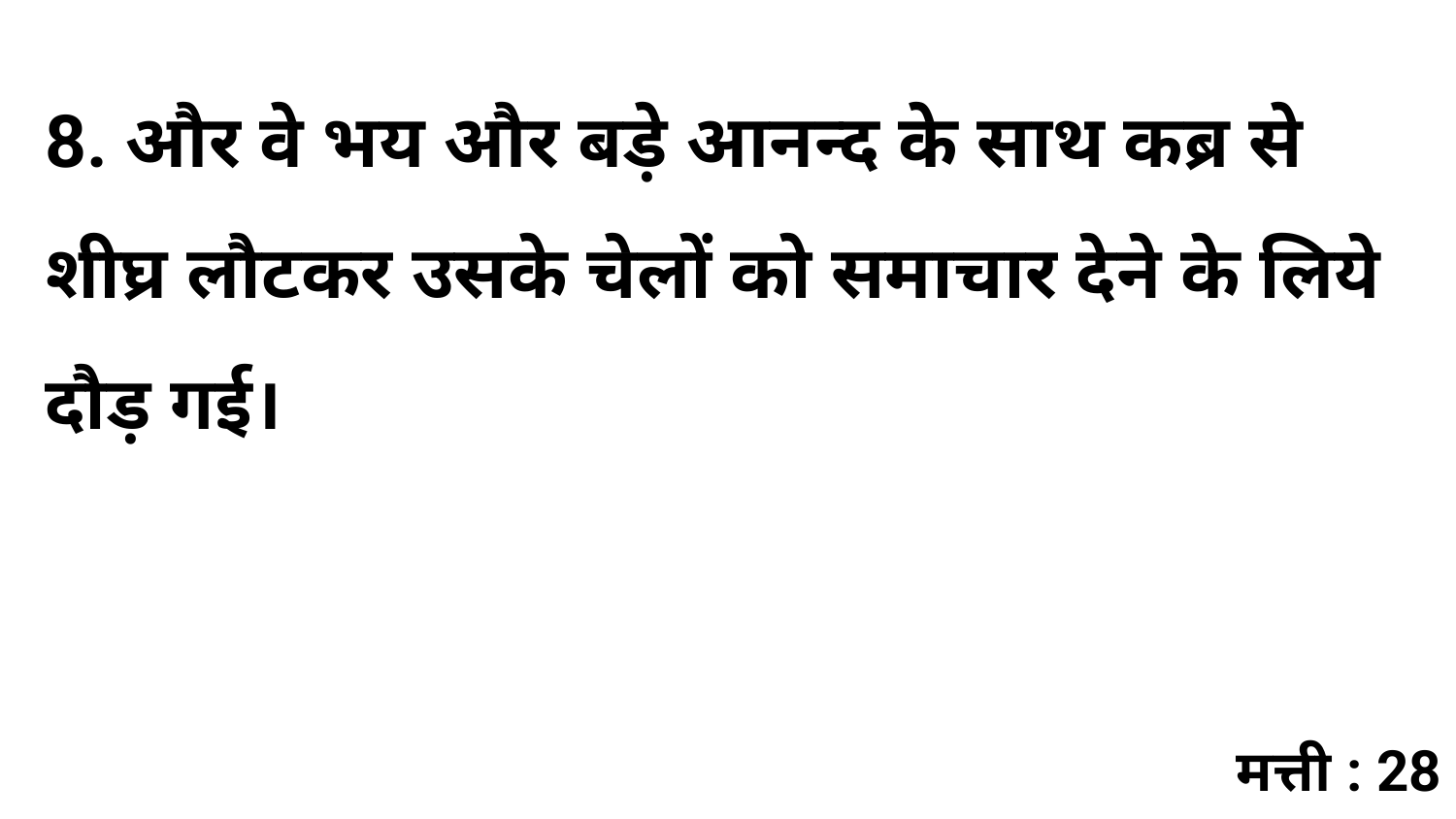

8. और वे भय और बड़े आनन्द के साथ कब्र से शीघ्र लौटकर उसके चेलों को समाचार देने के लिये दौड़ गई।
मत्ती : 28